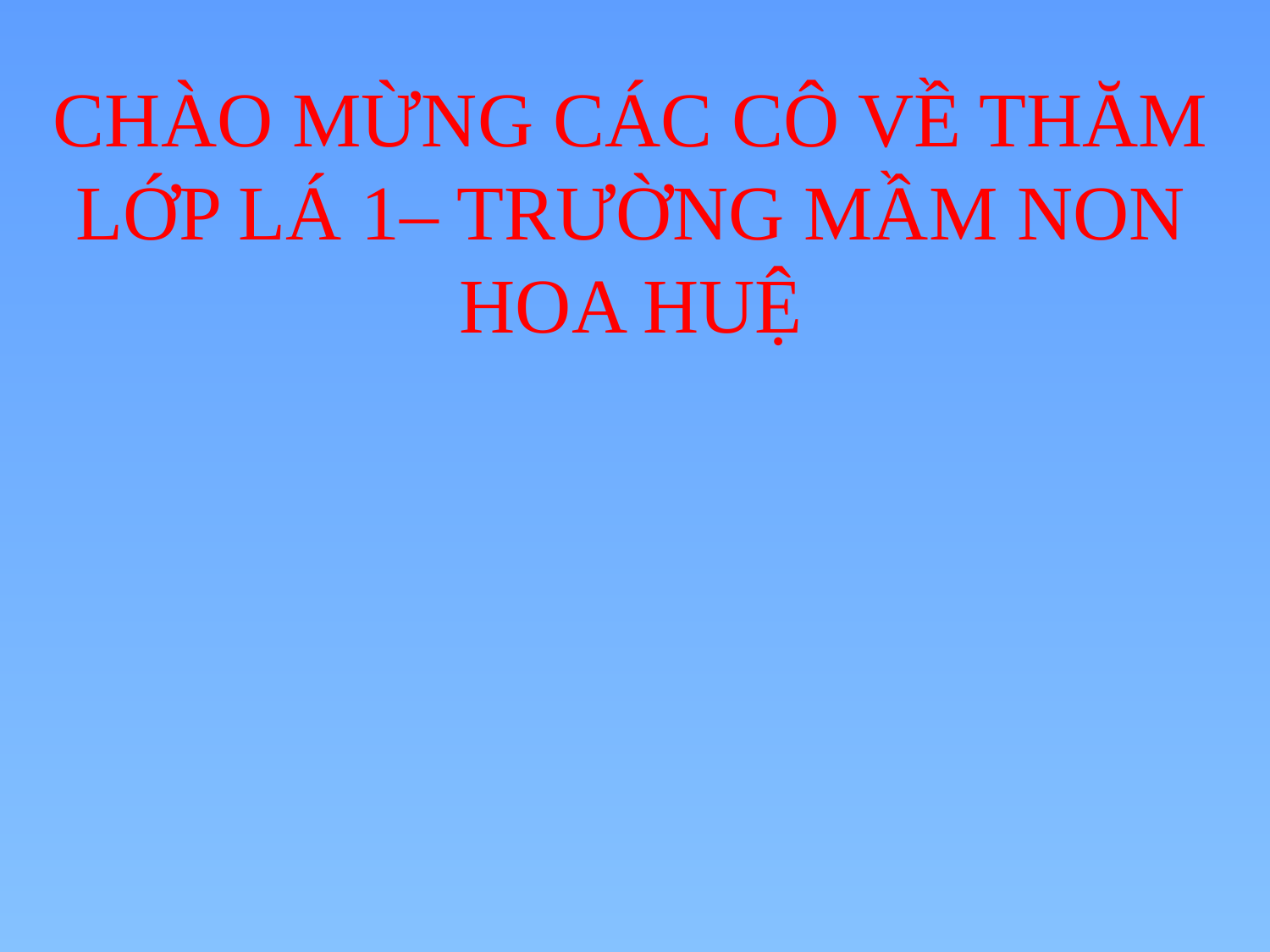

CHÀO MỪNG CÁC CÔ VỀ THĂM LỚP LÁ 1– TRƯỜNG MẦM NON HOA HUỆ